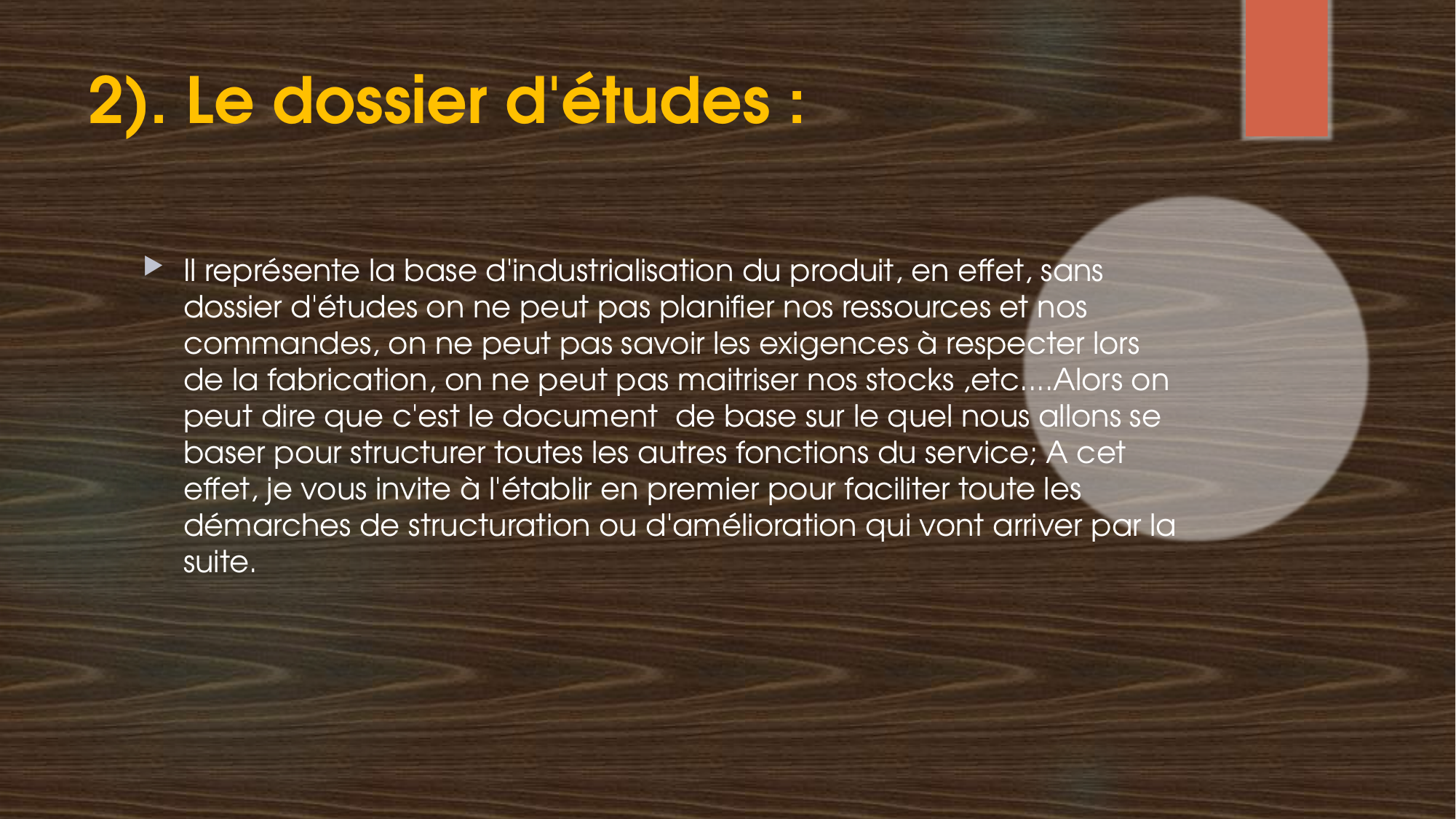

# 2). Le dossier d'études :
Il représente la base d'industrialisation du produit, en effet, sans dossier d'études on ne peut pas planifier nos ressources et nos commandes, on ne peut pas savoir les exigences à respecter lors de la fabrication, on ne peut pas maitriser nos stocks ,etc....Alors on peut dire que c'est le document  de base sur le quel nous allons se baser pour structurer toutes les autres fonctions du service; A cet effet, je vous invite à l'établir en premier pour faciliter toute les démarches de structuration ou d'amélioration qui vont arriver par la suite.